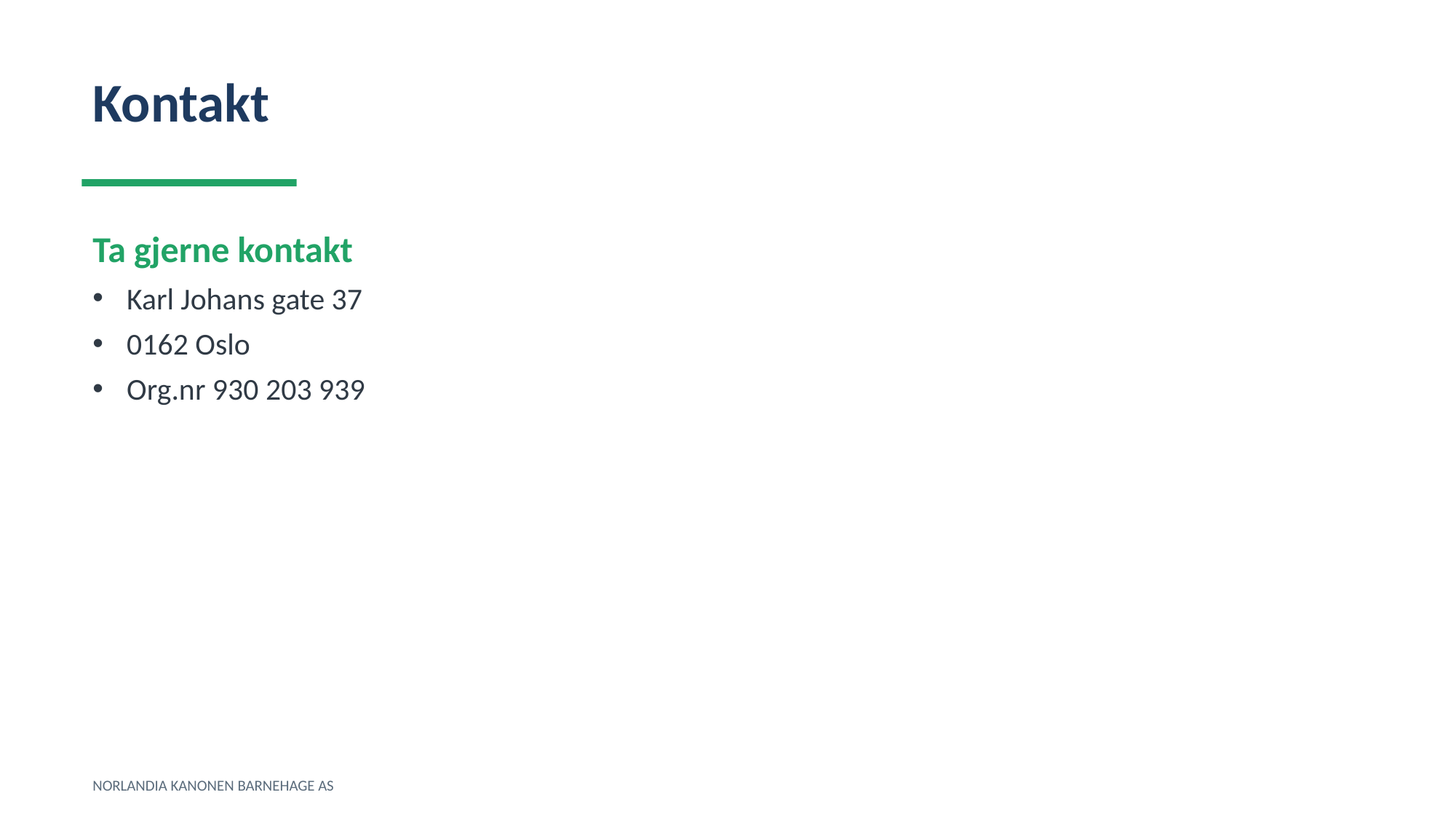

Kontakt

Ta gjerne kontakt
Karl Johans gate 37
0162 Oslo
Org.nr 930 203 939
NORLANDIA KANONEN BARNEHAGE AS